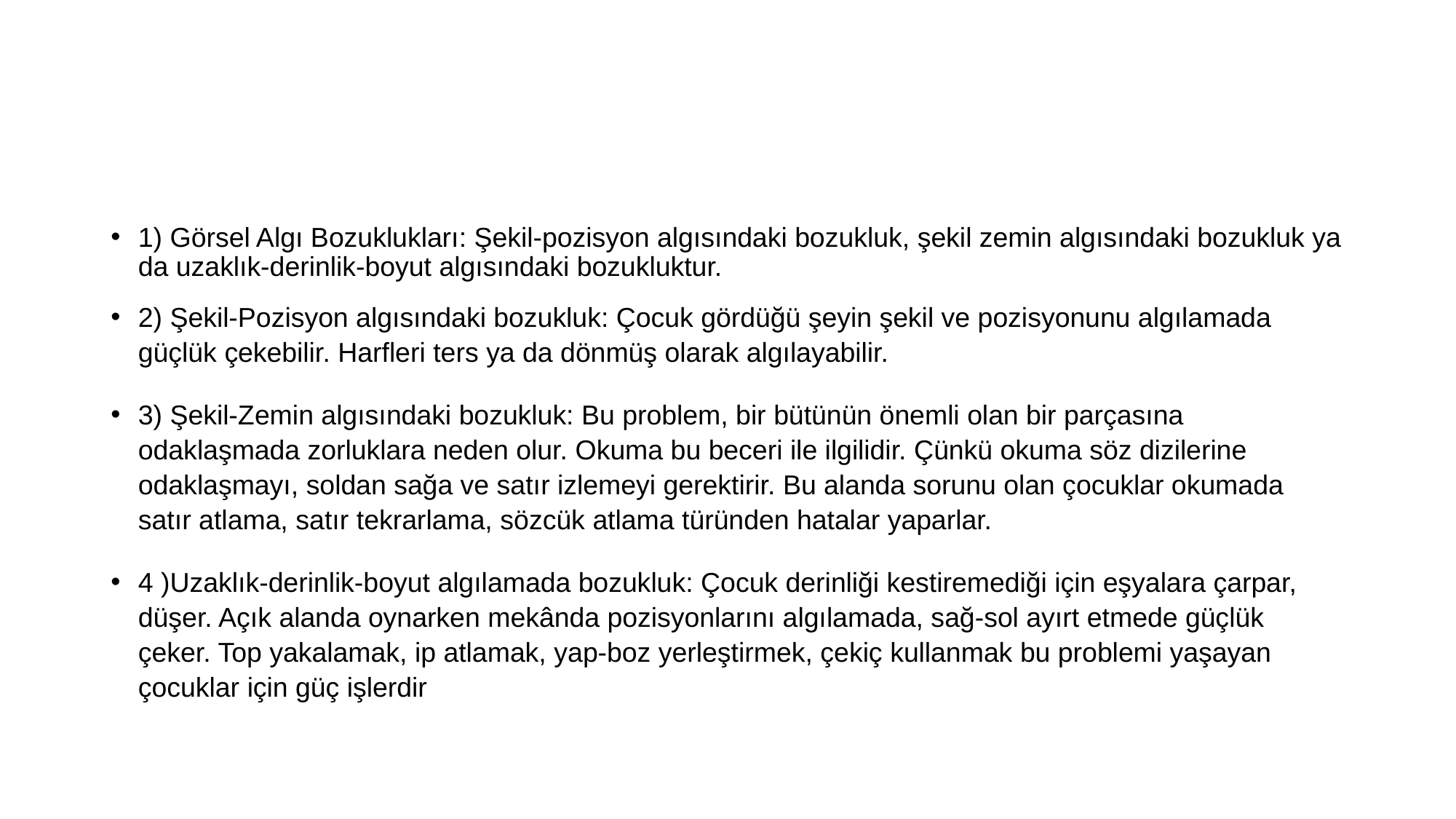

#
1) Görsel Algı Bozuklukları: Şekil-pozisyon algısındaki bozukluk, şekil zemin algısındaki bozukluk ya da uzaklık-derinlik-boyut algısındaki bozukluktur.
2) Şekil-Pozisyon algısındaki bozukluk: Çocuk gördüğü şeyin şekil ve pozisyonunu algılamada güçlük çekebilir. Harfleri ters ya da dönmüş olarak algılayabilir.
3) Şekil-Zemin algısındaki bozukluk: Bu problem, bir bütünün önemli olan bir parçasına odaklaşmada zorluklara neden olur. Okuma bu beceri ile ilgilidir. Çünkü okuma söz dizilerine odaklaşmayı, soldan sağa ve satır izlemeyi gerektirir. Bu alanda sorunu olan çocuklar okumada satır atlama, satır tekrarlama, sözcük atlama türünden hatalar yaparlar.
4 )Uzaklık-derinlik-boyut algılamada bozukluk: Çocuk derinliği kestiremediği için eşyalara çarpar, düşer. Açık alanda oynarken mekânda pozisyonlarını algılamada, sağ-sol ayırt etmede güçlük çeker. Top yakalamak, ip atlamak, yap-boz yerleştirmek, çekiç kullanmak bu problemi yaşayan çocuklar için güç işlerdir